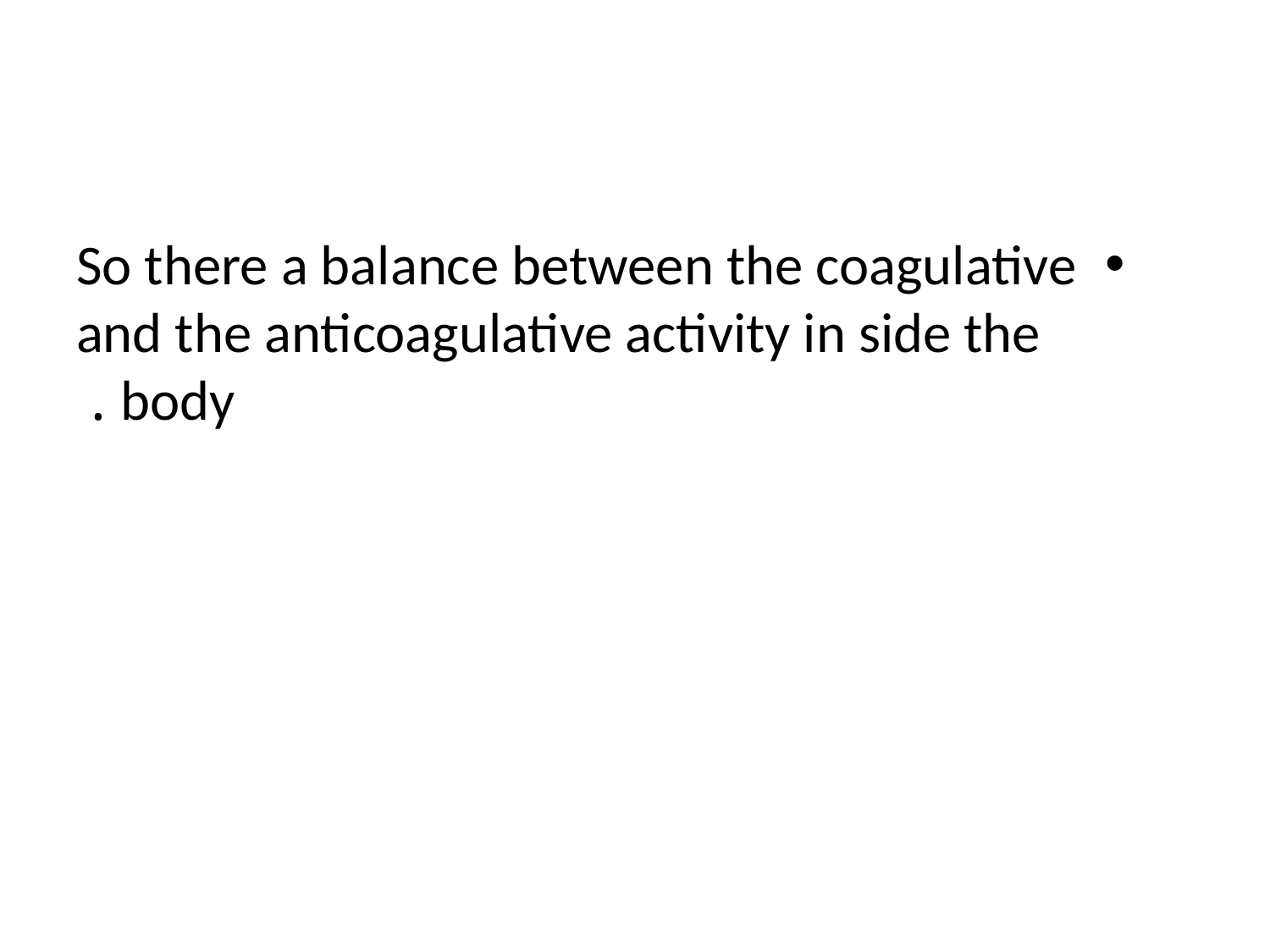

#
So there a balance between the coagulative and the anticoagulative activity in side the body .